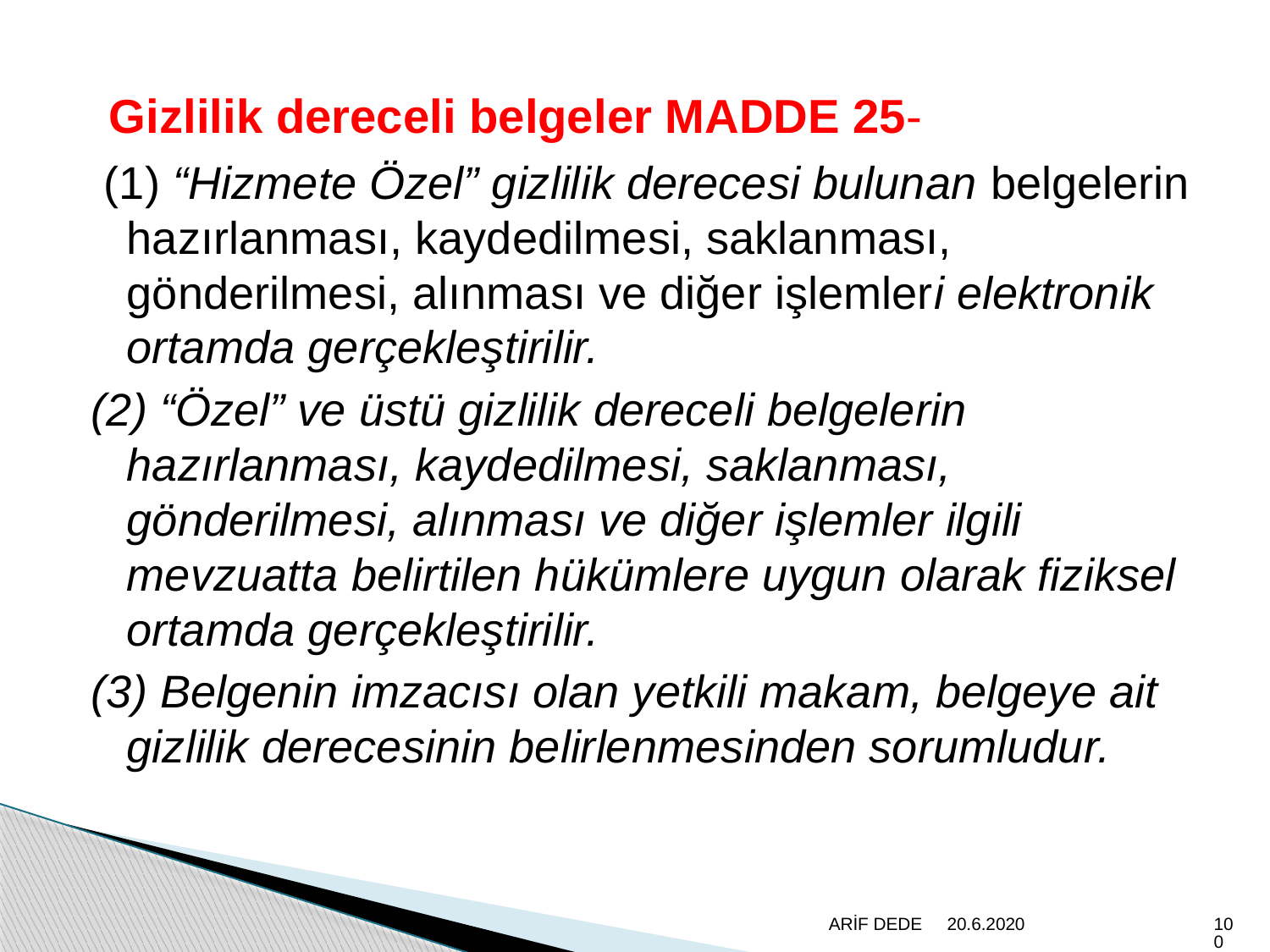

Gizlilik dereceli belgeler MADDE 25-
 (1) “Hizmete Özel” gizlilik derecesi bulunan belgelerin hazırlanması, kaydedilmesi, saklanması, gönderilmesi, alınması ve diğer işlemleri elektronik ortamda gerçekleştirilir.
(2) “Özel” ve üstü gizlilik dereceli belgelerin hazırlanması, kaydedilmesi, saklanması, gönderilmesi, alınması ve diğer işlemler ilgili mevzuatta belirtilen hükümlere uygun olarak fiziksel ortamda gerçekleştirilir.
(3) Belgenin imzacısı olan yetkili makam, belgeye ait gizlilik derecesinin belirlenmesinden sorumludur.

ARİF DEDE
20.6.2020
100